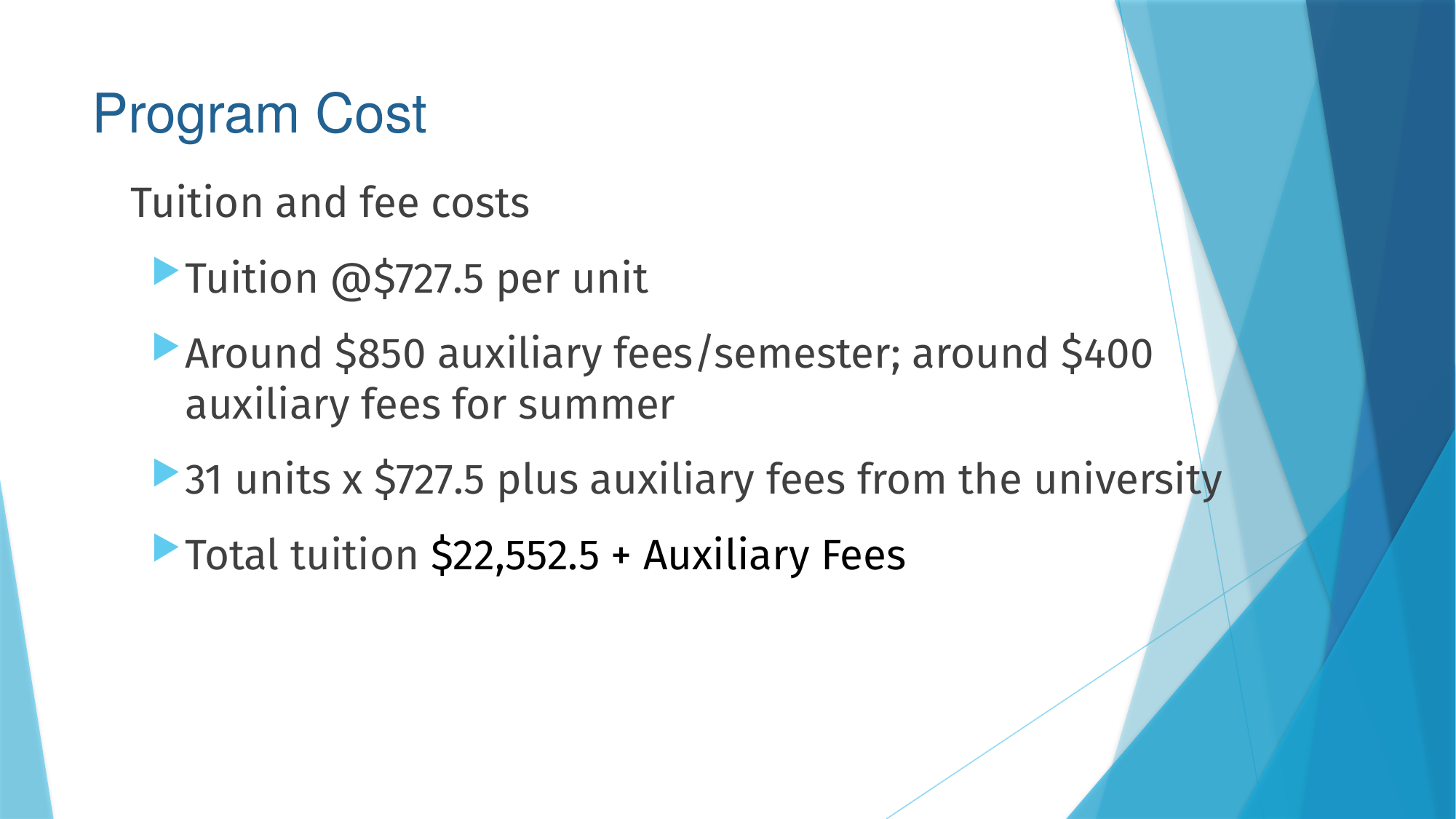

# Program Cost
Tuition and fee costs
Tuition @$727.5 per unit
Around $850 auxiliary fees/semester; around $400 auxiliary fees for summer
31 units x $727.5 plus auxiliary fees from the university
Total tuition $22,552.5 + Auxiliary Fees